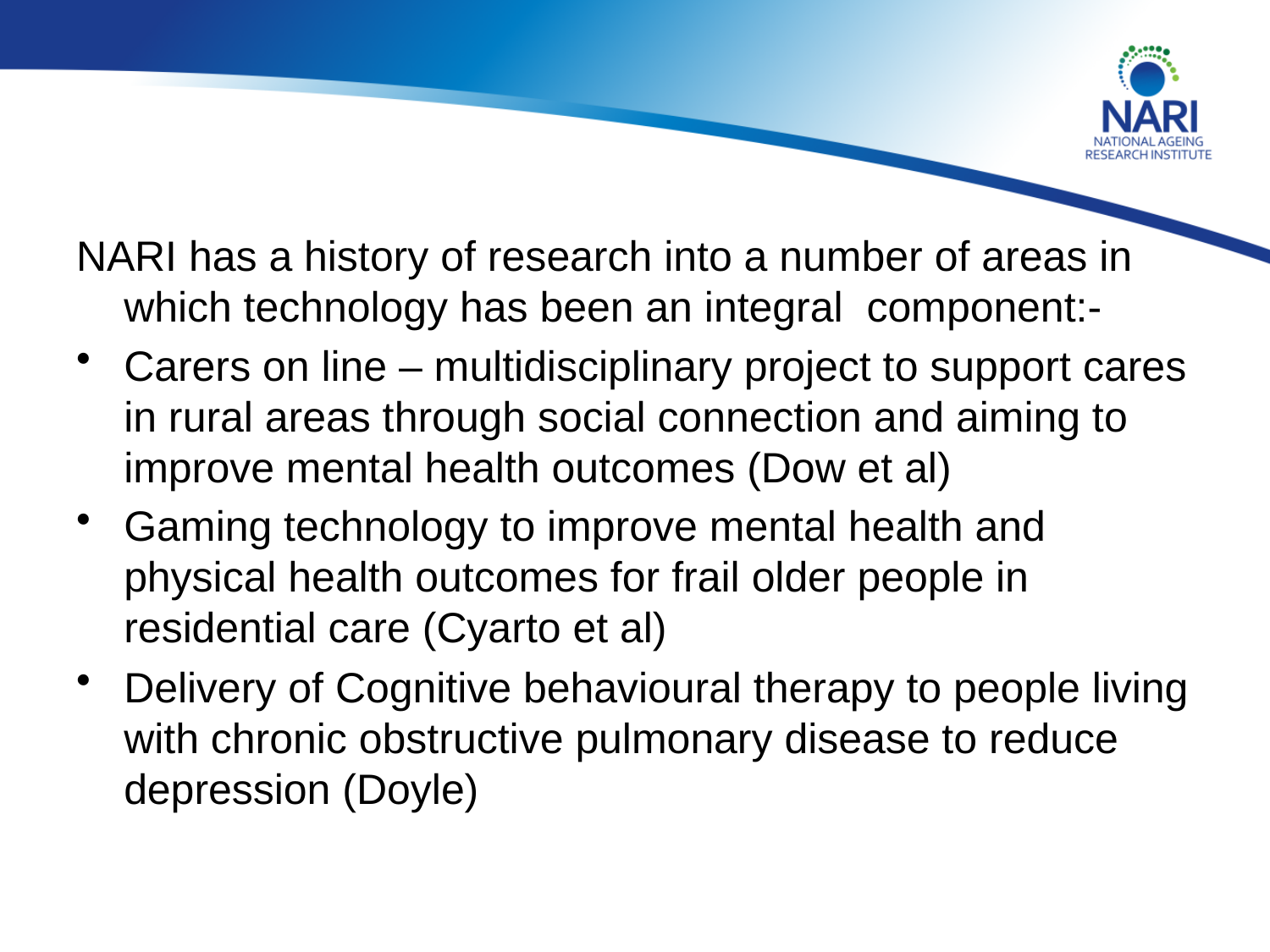

#
NARI has a history of research into a number of areas in which technology has been an integral  component:-
Carers on line – multidisciplinary project to support cares in rural areas through social connection and aiming to improve mental health outcomes (Dow et al)
Gaming technology to improve mental health and physical health outcomes for frail older people in residential care (Cyarto et al)
Delivery of Cognitive behavioural therapy to people living with chronic obstructive pulmonary disease to reduce depression (Doyle)